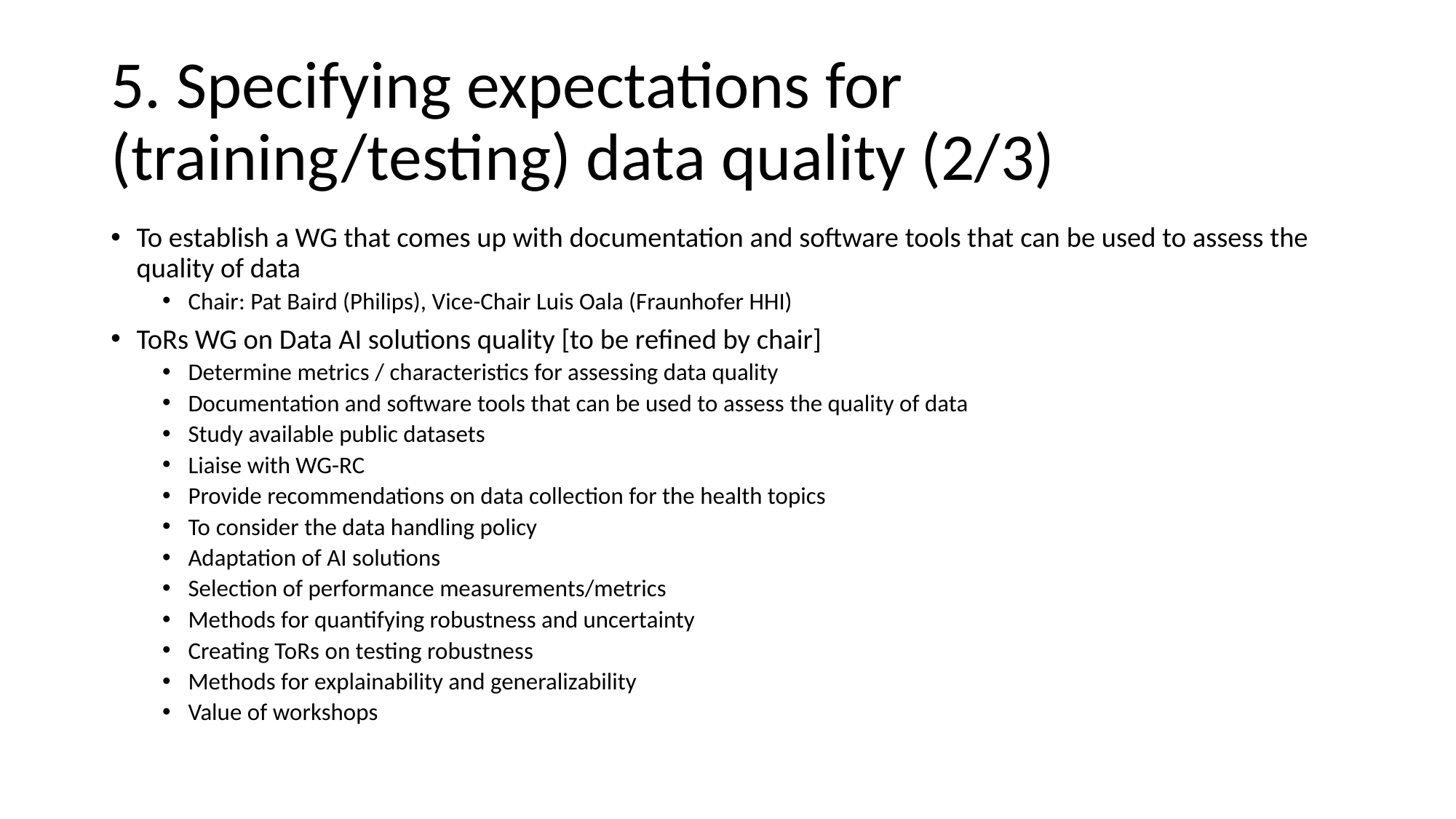

# 5. Specifying expectations for (training/testing) data quality (2/3)
To establish a WG that comes up with documentation and software tools that can be used to assess the quality of data
Chair: Pat Baird (Philips), Vice-Chair Luis Oala (Fraunhofer HHI)
ToRs WG on Data AI solutions quality [to be refined by chair]
Determine metrics / characteristics for assessing data quality
Documentation and software tools that can be used to assess the quality of data
Study available public datasets
Liaise with WG-RC
Provide recommendations on data collection for the health topics
To consider the data handling policy
Adaptation of AI solutions
Selection of performance measurements/metrics
Methods for quantifying robustness and uncertainty
Creating ToRs on testing robustness
Methods for explainability and generalizability
Value of workshops